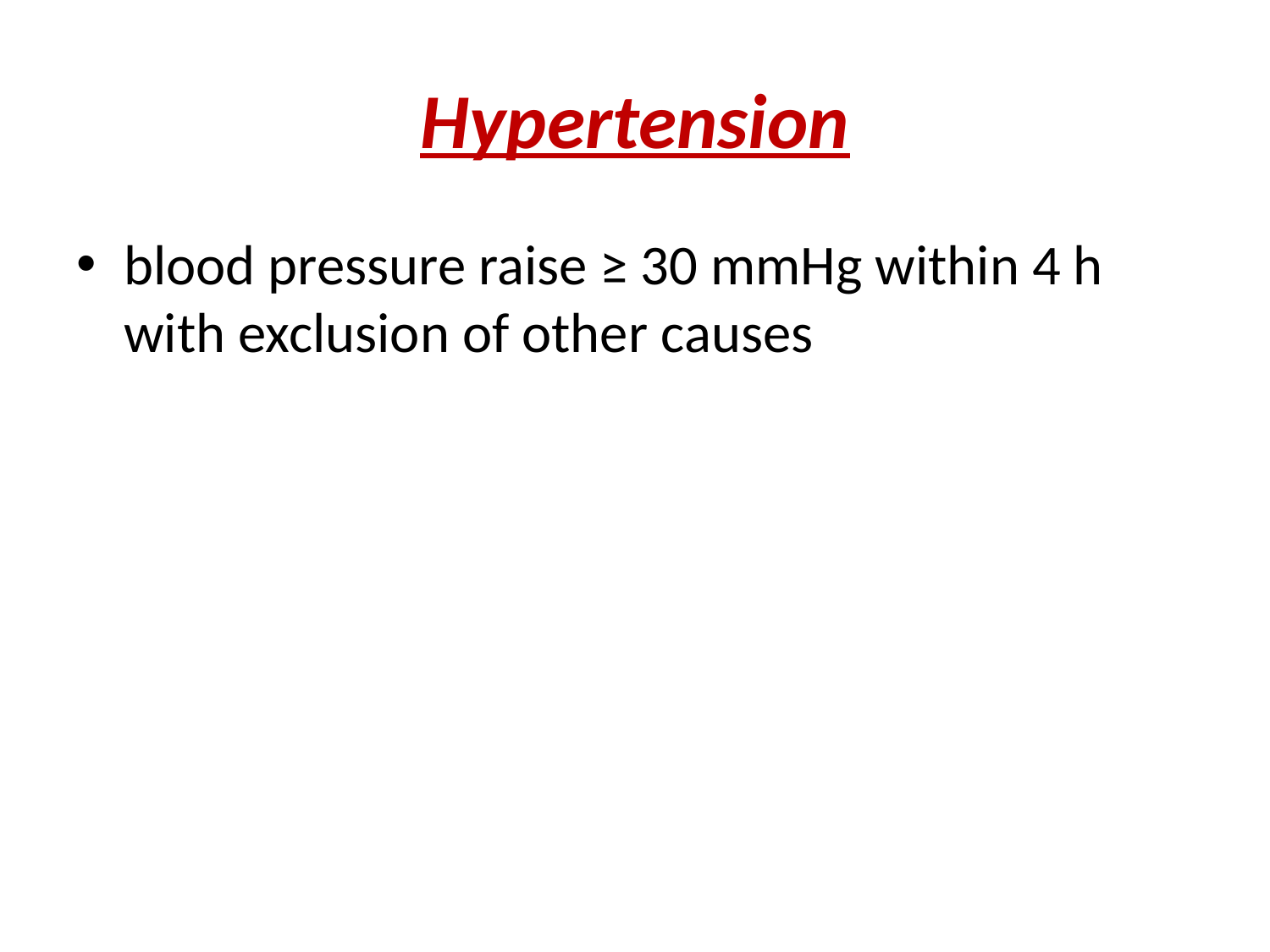

# Hypertension
blood pressure raise ≥ 30 mmHg within 4 h with exclusion of other causes